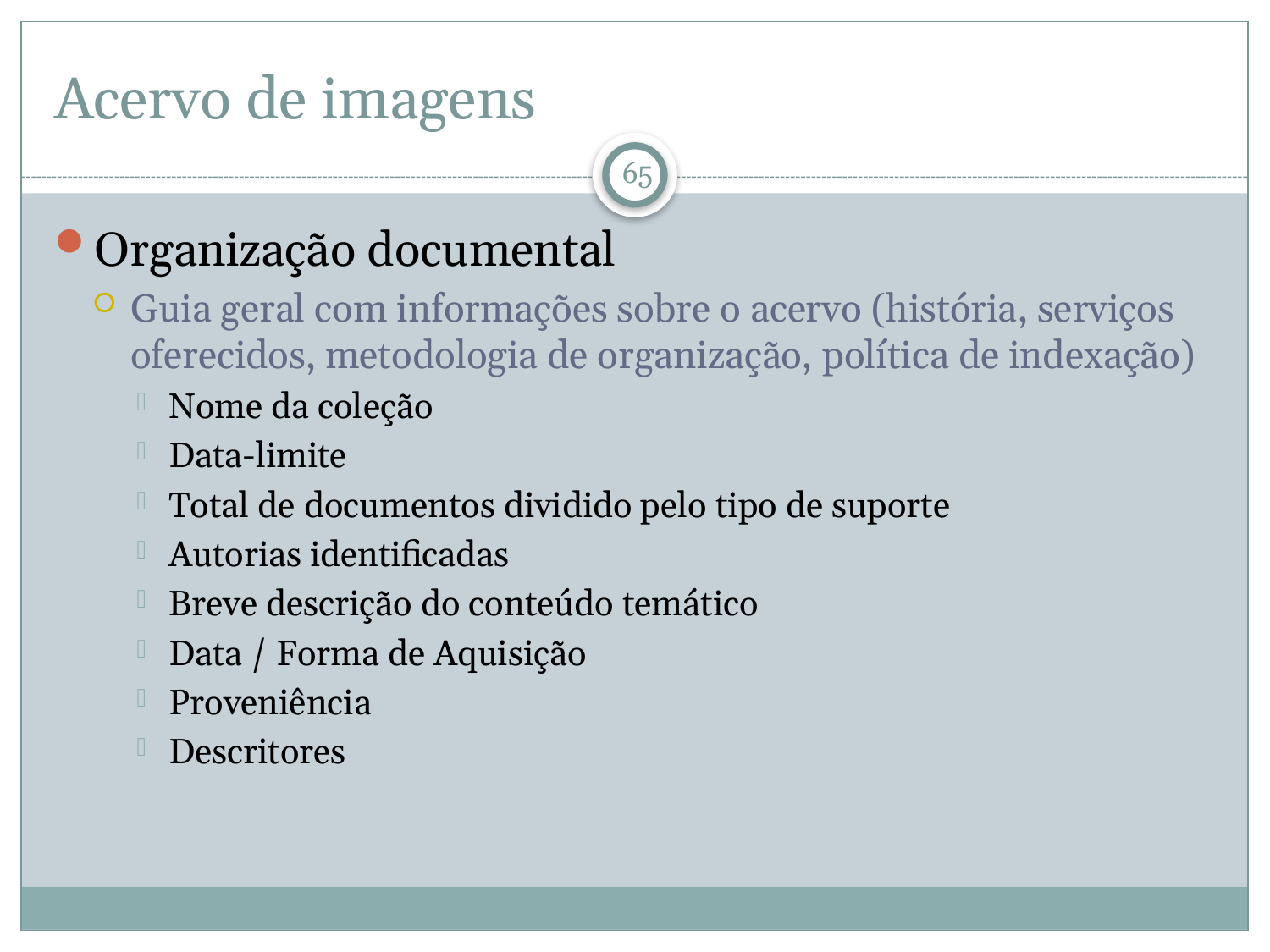

# Acervo de imagens
65
Organização documental
Guia geral com informações sobre o acervo (história, serviços oferecidos, metodologia de organização, política de indexação)
Nome da coleção
Data-limite
Total de documentos dividido pelo tipo de suporte
Autorias identificadas
Breve descrição do conteúdo temático
Data / Forma de Aquisição
Proveniência
Descritores